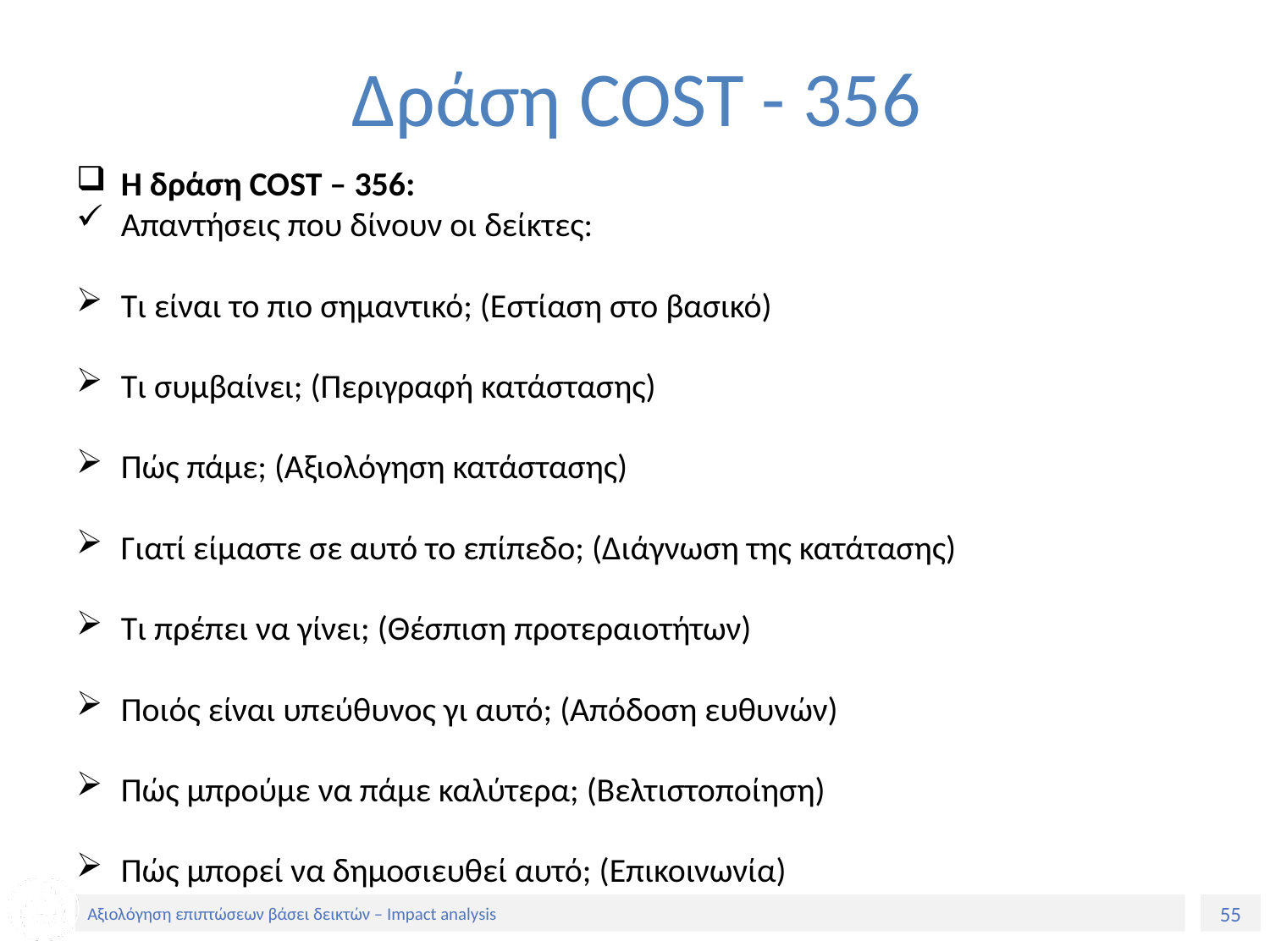

# Δράση COST - 356
Η δράση COST – 356:
Απαντήσεις που δίνουν οι δείκτες:

Τι είναι το πιο σημαντικό; (Εστίαση στο βασικό)

Τι συμβαίνει; (Περιγραφή κατάστασης)

Πώς πάμε; (Αξιολόγηση κατάστασης)

Γιατί είμαστε σε αυτό το επίπεδο; (Διάγνωση της κατάτασης)

Τι πρέπει να γίνει; (Θέσπιση προτεραιοτήτων)

Ποιός είναι υπεύθυνος γι αυτό; (Απόδοση ευθυνών)

Πώς μπρούμε να πάμε καλύτερα; (Βελτιστοποίηση)

Πώς μπορεί να δημοσιευθεί αυτό; (Επικοινωνία)